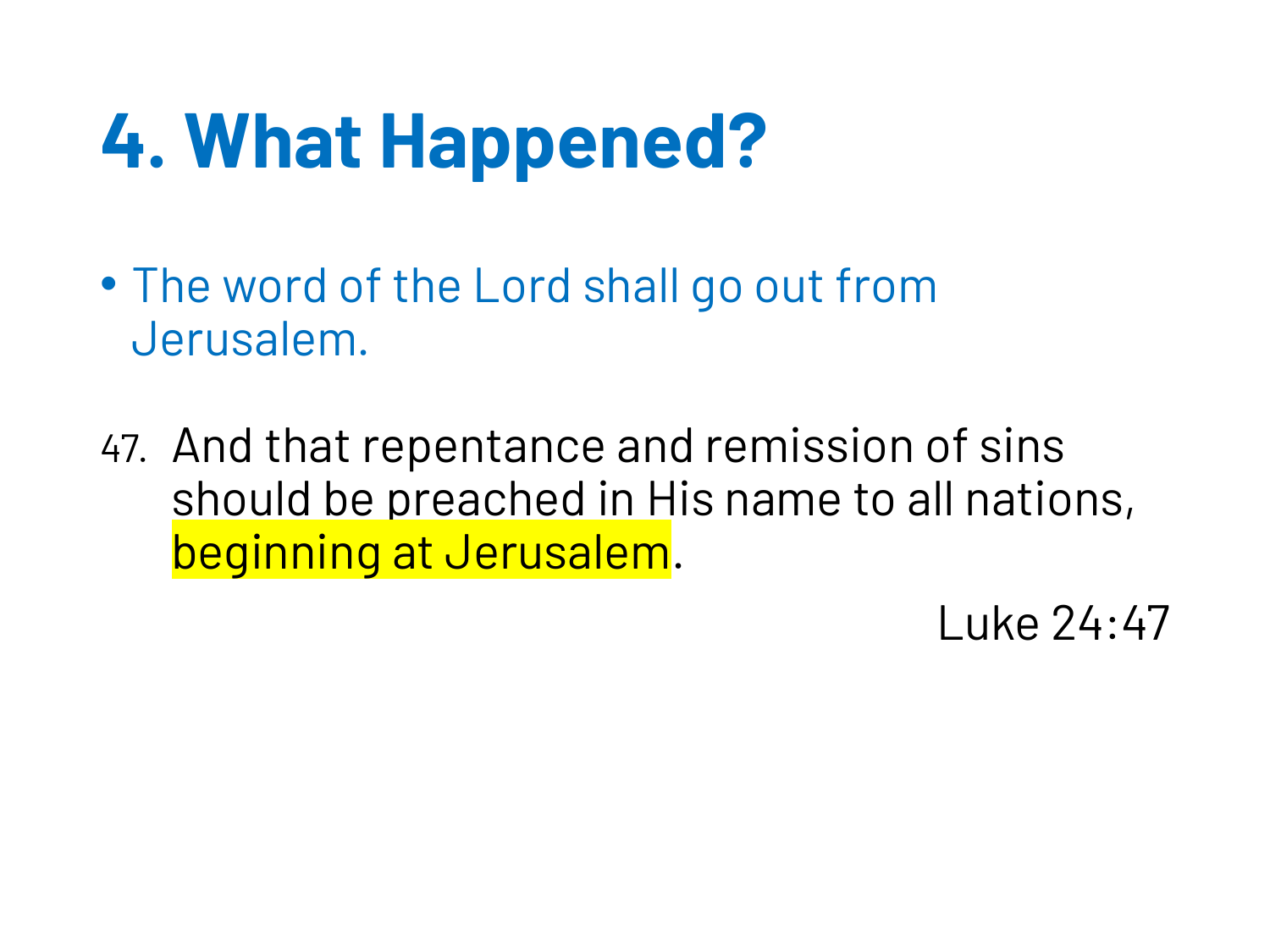

# 4. What Happened?
The word of the Lord shall go out from Jerusalem.

And that repentance and remission of sins should be preached in His name to all nations, beginning at Jerusalem.
Luke 24:47